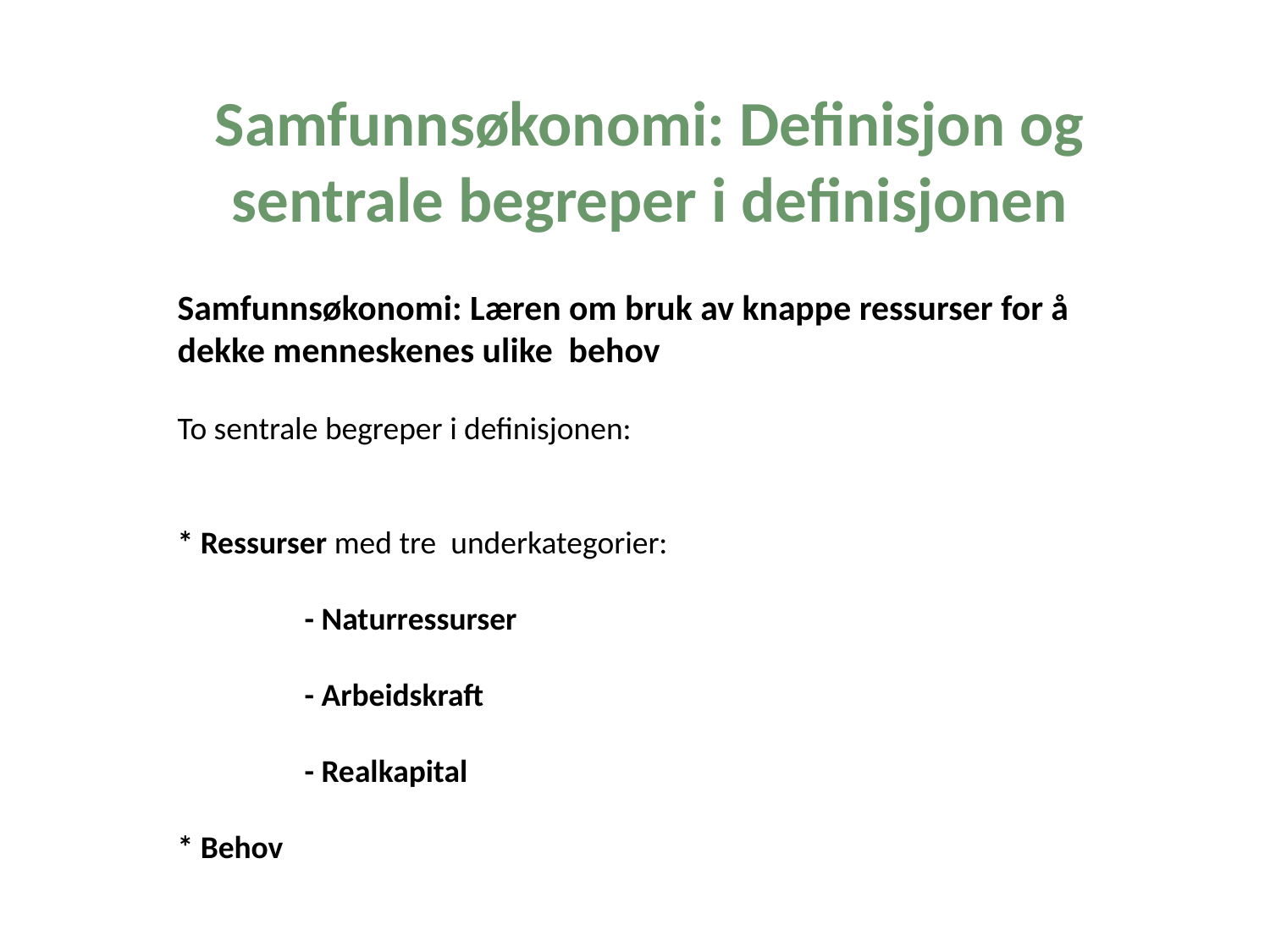

Samfunnsøkonomi: Definisjon og sentrale begreper i definisjonen

Samfunnsøkonomi: Læren om bruk av knappe ressurser for å dekke menneskenes ulike  behov

To sentrale begreper i definisjonen:

* Ressurser med tre  underkategorier:
	- Naturressurser
	- Arbeidskraft
	- Realkapital
* Behov